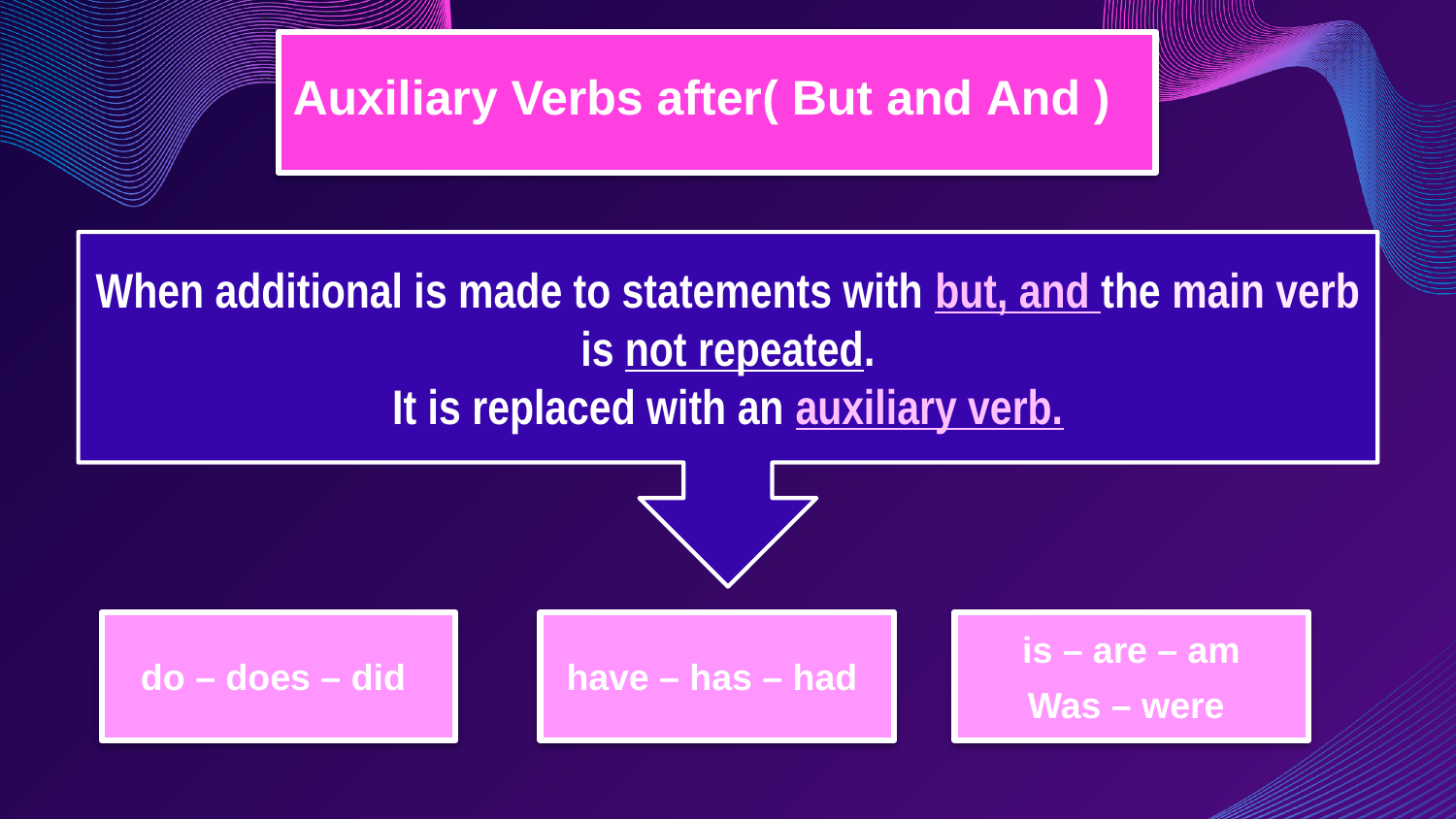

Auxiliary Verbs after( But and And )

When additional is made to statements with but, and the main verb is not repeated.
It is replaced with an auxiliary verb.
do – does – did
is – are – am

Was – were
have – has – had